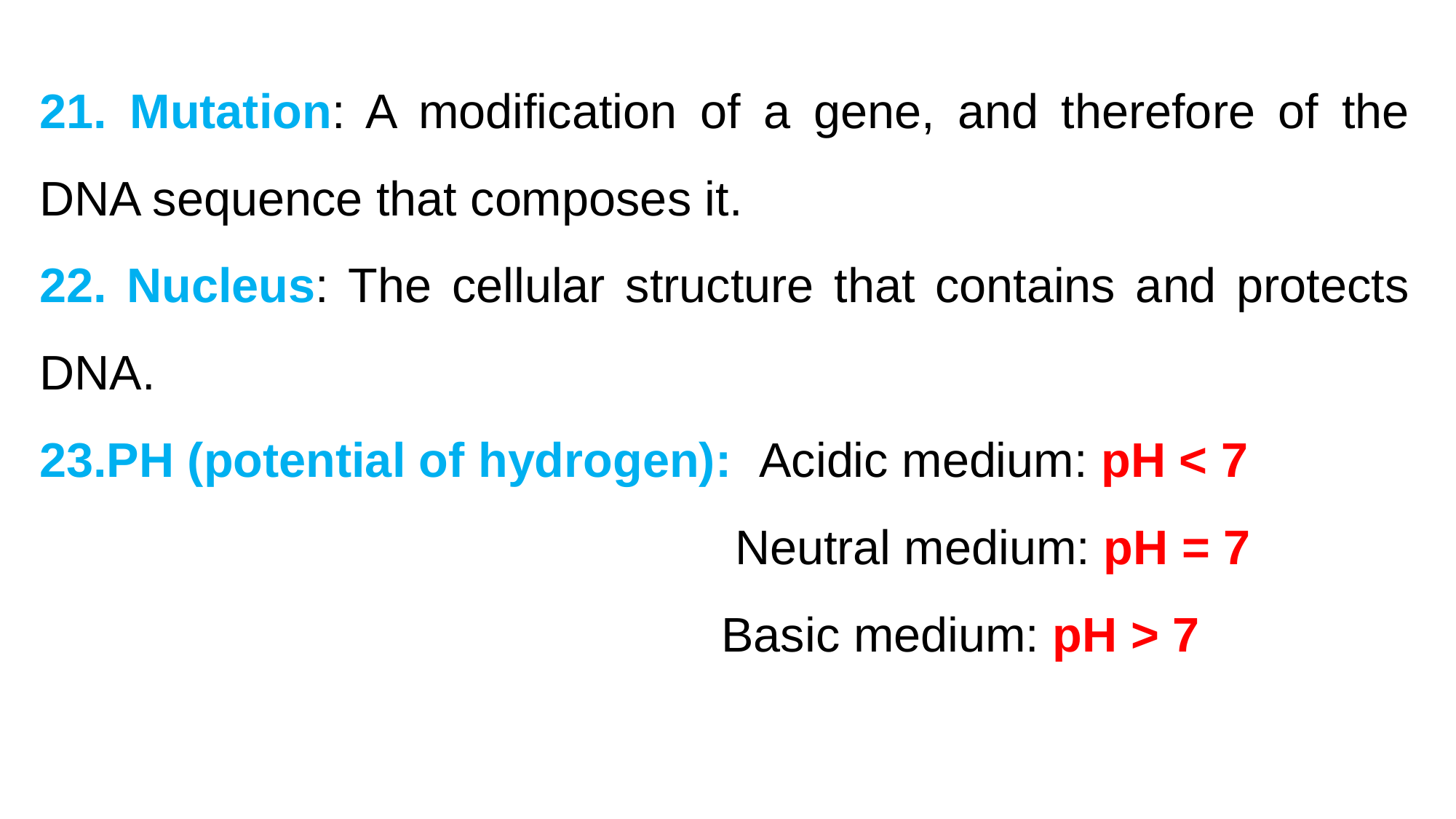

21. Mutation: A modification of a gene, and therefore of the DNA sequence that composes it.
22. Nucleus: The cellular structure that contains and protects DNA.
23.PH (potential of hydrogen):  Acidic medium: pH < 7
  						   Neutral medium: pH = 7
  						  Basic medium: pH > 7